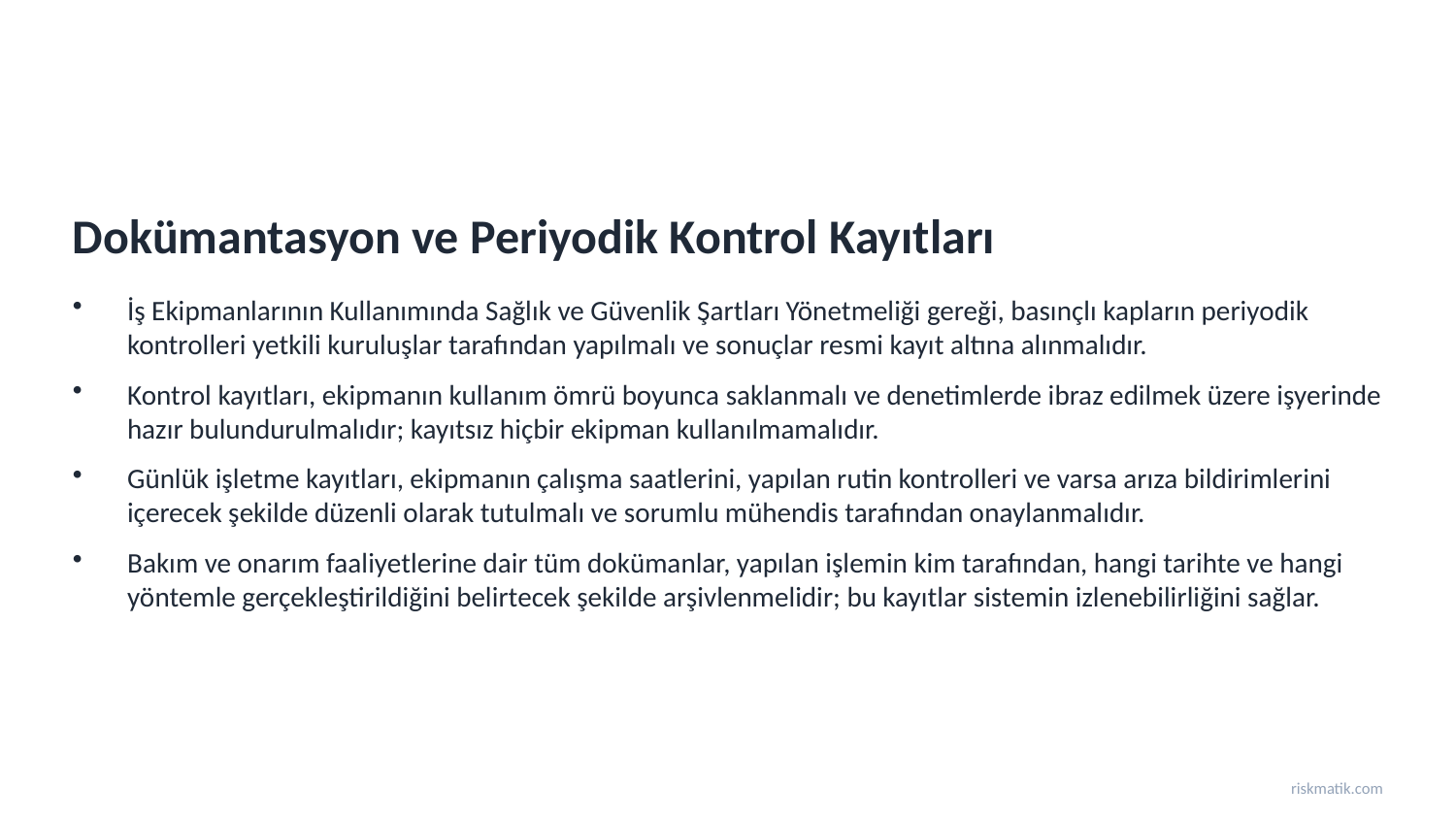

Dokümantasyon ve Periyodik Kontrol Kayıtları
İş Ekipmanlarının Kullanımında Sağlık ve Güvenlik Şartları Yönetmeliği gereği, basınçlı kapların periyodik kontrolleri yetkili kuruluşlar tarafından yapılmalı ve sonuçlar resmi kayıt altına alınmalıdır.
Kontrol kayıtları, ekipmanın kullanım ömrü boyunca saklanmalı ve denetimlerde ibraz edilmek üzere işyerinde hazır bulundurulmalıdır; kayıtsız hiçbir ekipman kullanılmamalıdır.
Günlük işletme kayıtları, ekipmanın çalışma saatlerini, yapılan rutin kontrolleri ve varsa arıza bildirimlerini içerecek şekilde düzenli olarak tutulmalı ve sorumlu mühendis tarafından onaylanmalıdır.
Bakım ve onarım faaliyetlerine dair tüm dokümanlar, yapılan işlemin kim tarafından, hangi tarihte ve hangi yöntemle gerçekleştirildiğini belirtecek şekilde arşivlenmelidir; bu kayıtlar sistemin izlenebilirliğini sağlar.
riskmatik.com